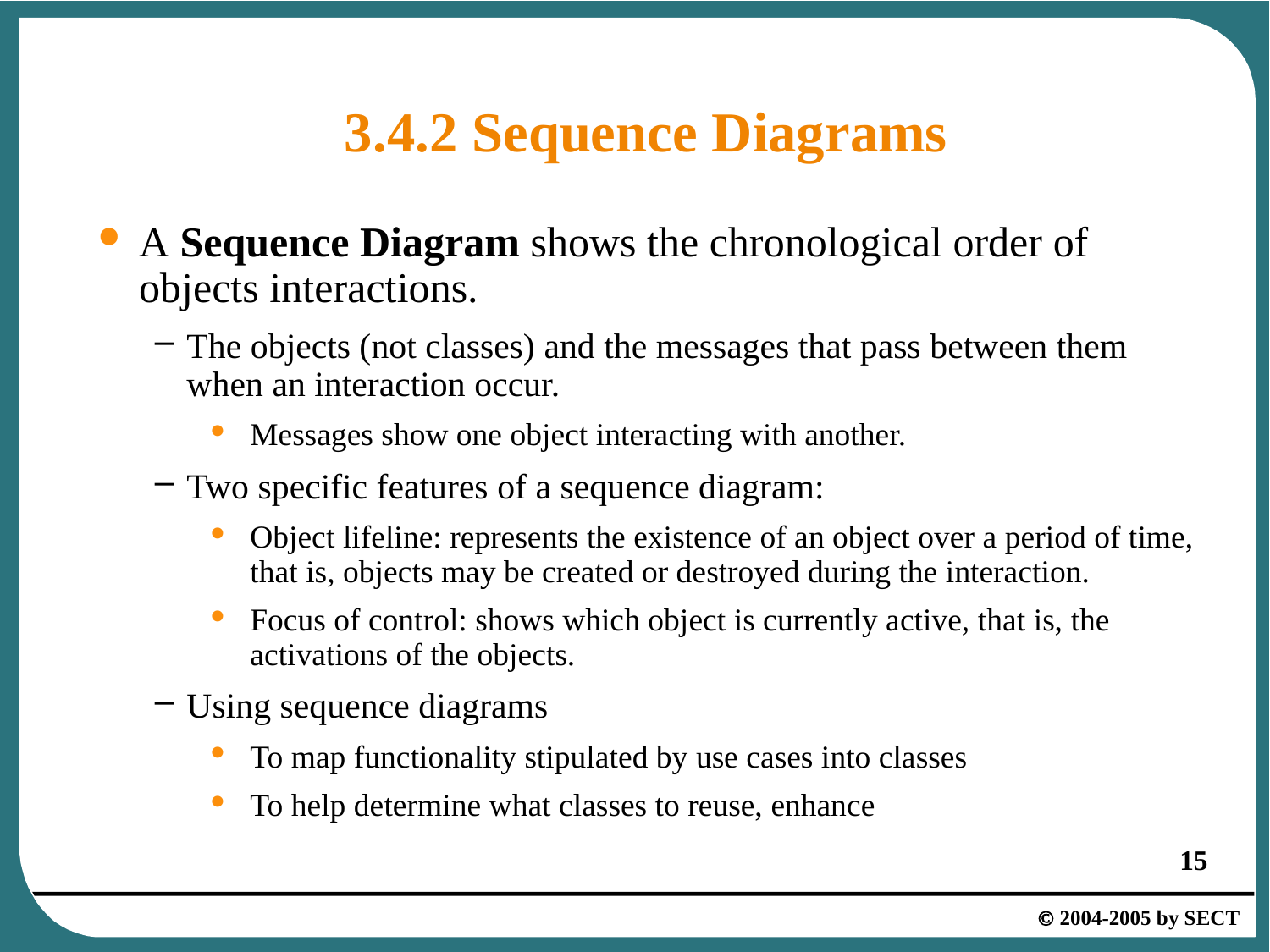

# 3.4.2 Sequence Diagrams
A Sequence Diagram shows the chronological order of objects interactions.
The objects (not classes) and the messages that pass between them when an interaction occur.
Messages show one object interacting with another.
Two specific features of a sequence diagram:
Object lifeline: represents the existence of an object over a period of time, that is, objects may be created or destroyed during the interaction.
Focus of control: shows which object is currently active, that is, the activations of the objects.
Using sequence diagrams
To map functionality stipulated by use cases into classes
To help determine what classes to reuse, enhance